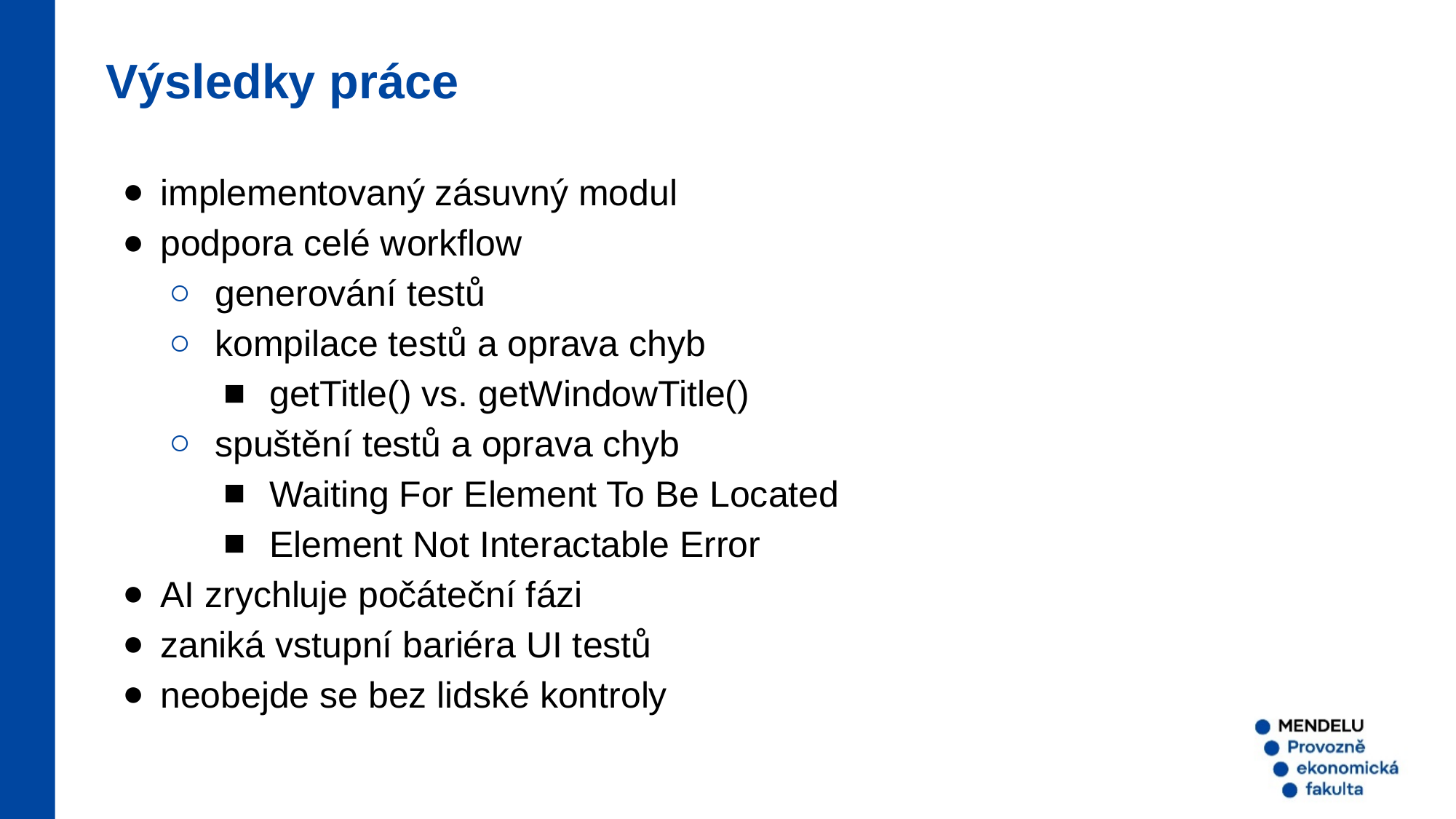

Výsledky práce
implementovaný zásuvný modul
podpora celé workflow
generování testů
kompilace testů a oprava chyb
getTitle() vs. getWindowTitle()
spuštění testů a oprava chyb
Waiting For Element To Be Located
Element Not Interactable Error
AI zrychluje počáteční fázi
zaniká vstupní bariéra UI testů
neobejde se bez lidské kontroly
5